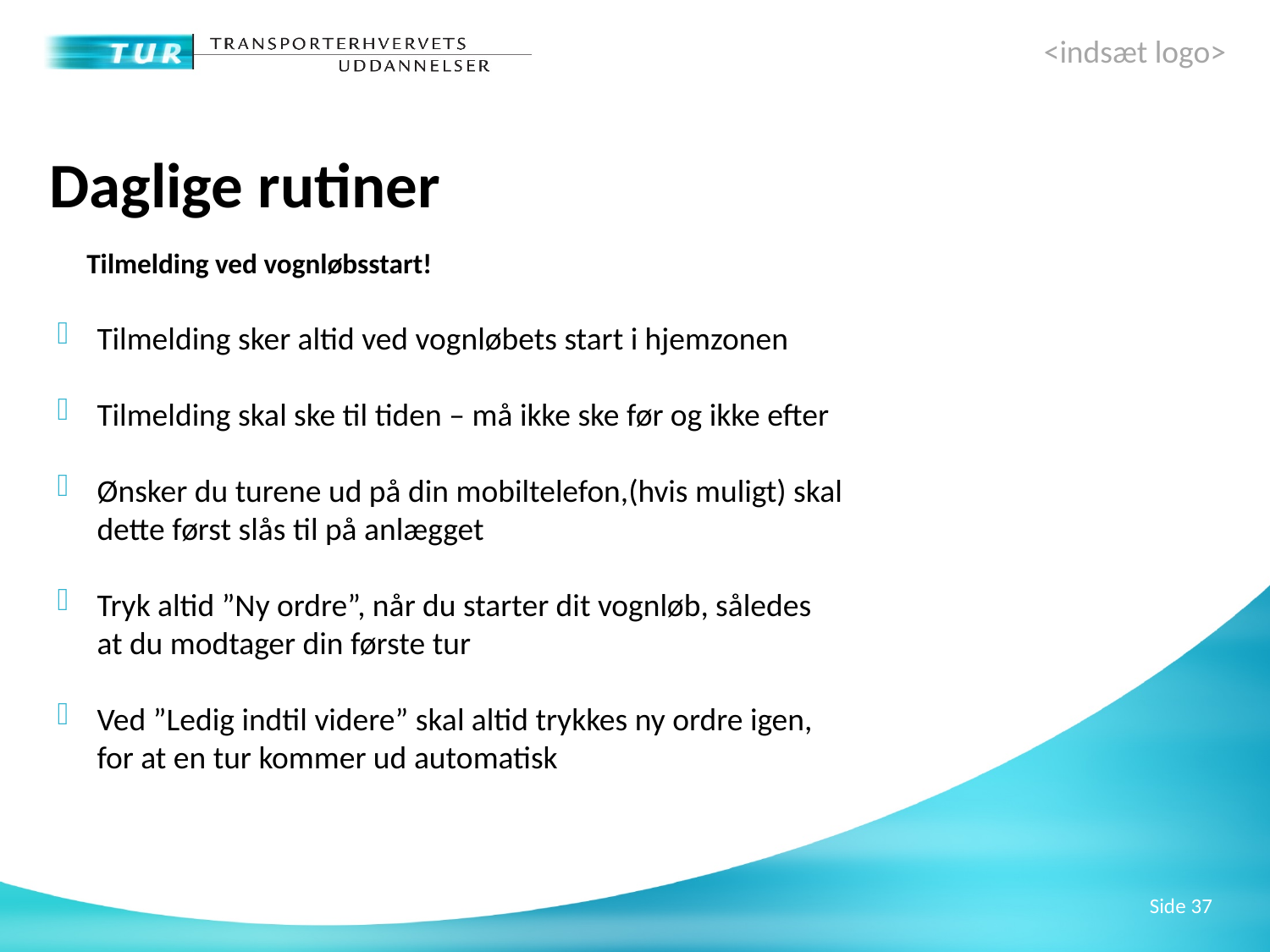

Daglige rutiner
Tilmelding ved vognløbsstart!
Tilmelding sker altid ved vognløbets start i hjemzonen

Tilmelding skal ske til tiden – må ikke ske før og ikke efter

Ønsker du turene ud på din mobiltelefon,(hvis muligt) skal
dette først slås til på anlægget

Tryk altid ”Ny ordre”, når du starter dit vognløb, således
at du modtager din første tur

Ved ”Ledig indtil videre” skal altid trykkes ny ordre igen,
for at en tur kommer ud automatisk